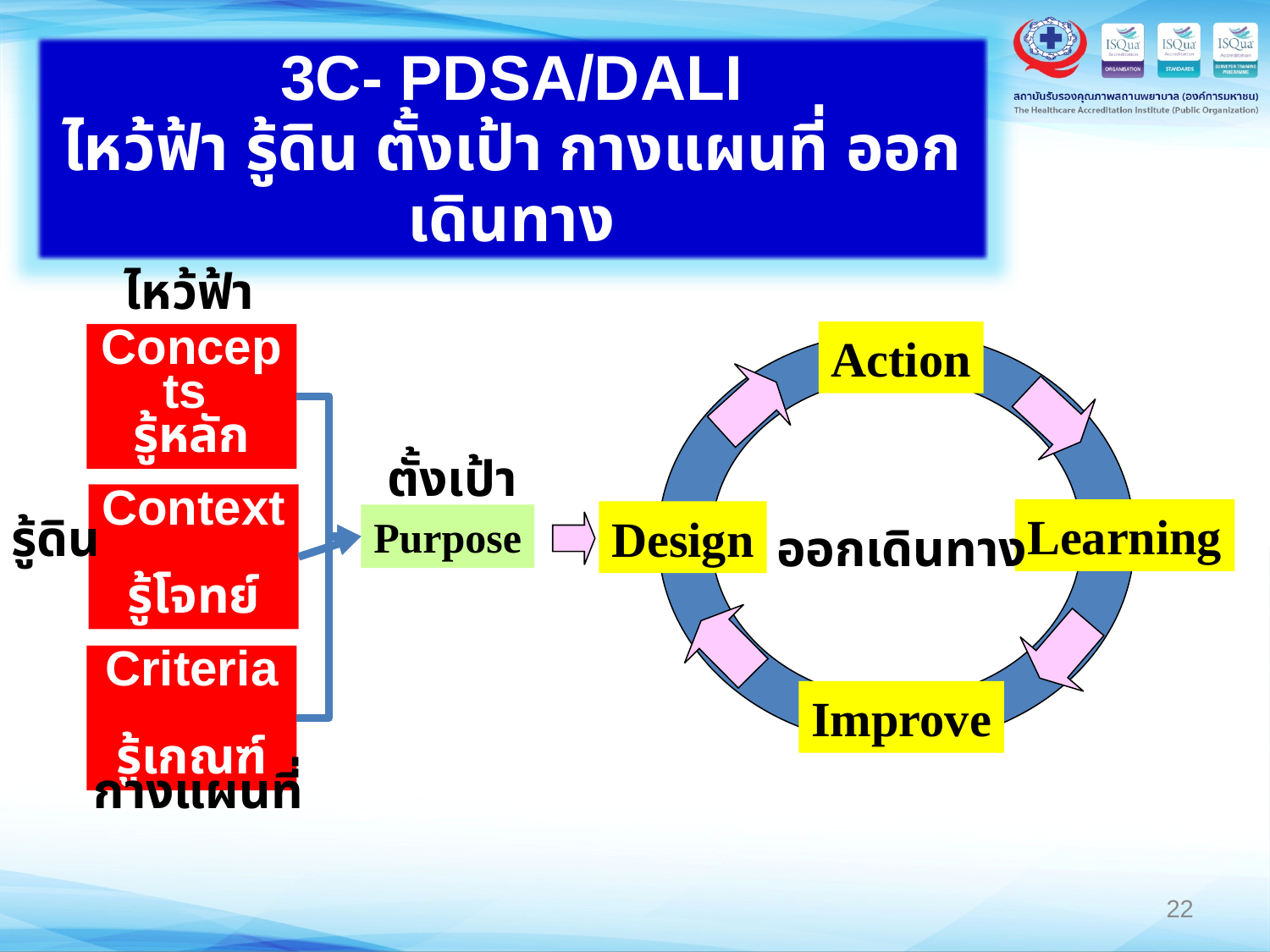

3C- PDSA/DALI
ไหว้ฟ้า รู้ดิน ตั้งเป้า กางแผนที่ ออกเดินทาง
ไหว้ฟ้า
Action
Concepts
รู้หลัก

ตั้งเป้า
Context
รู้โจทย์
Learning
รู้ดิน
Design
Purpose
ออกเดินทาง

Criteria
รู้เกณฑ์
Improve
กางแผนที่
22